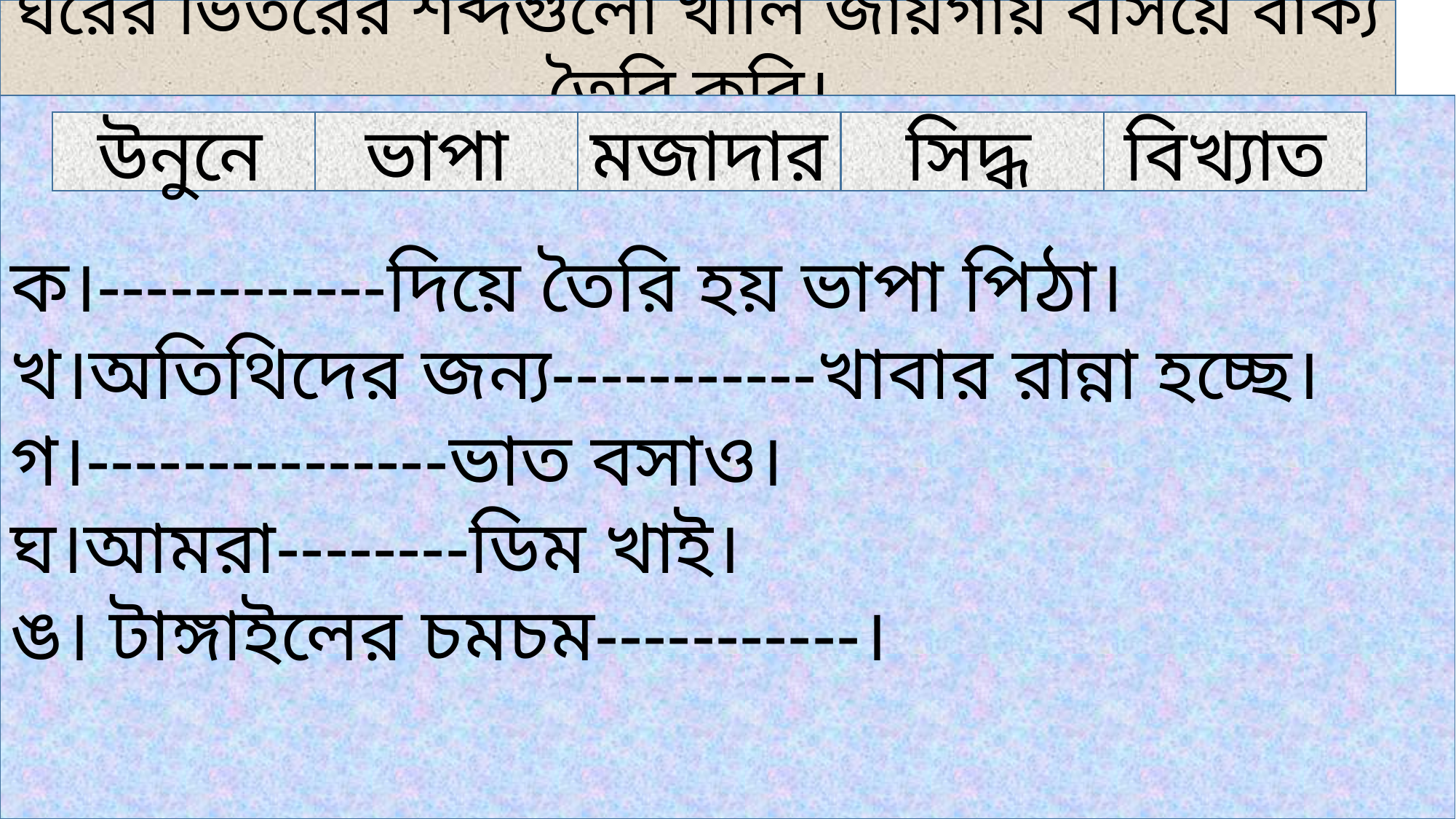

ঘরের ভিতরের শব্দগুলো খালি জায়গায় বসিয়ে বাক্য তৈরি করি।
ক।------------দিয়ে তৈরি হয় ভাপা পিঠা।
খ।অতিথিদের জন্য-----------খাবার রান্না হচ্ছে।
গ।---------------ভাত বসাও।
ঘ।আমরা--------ডিম খাই।
ঙ। টাঙ্গাইলের চমচম-----------।
উনুনে
ভাপা
মজাদার
সিদ্ধ
বিখ্যাত